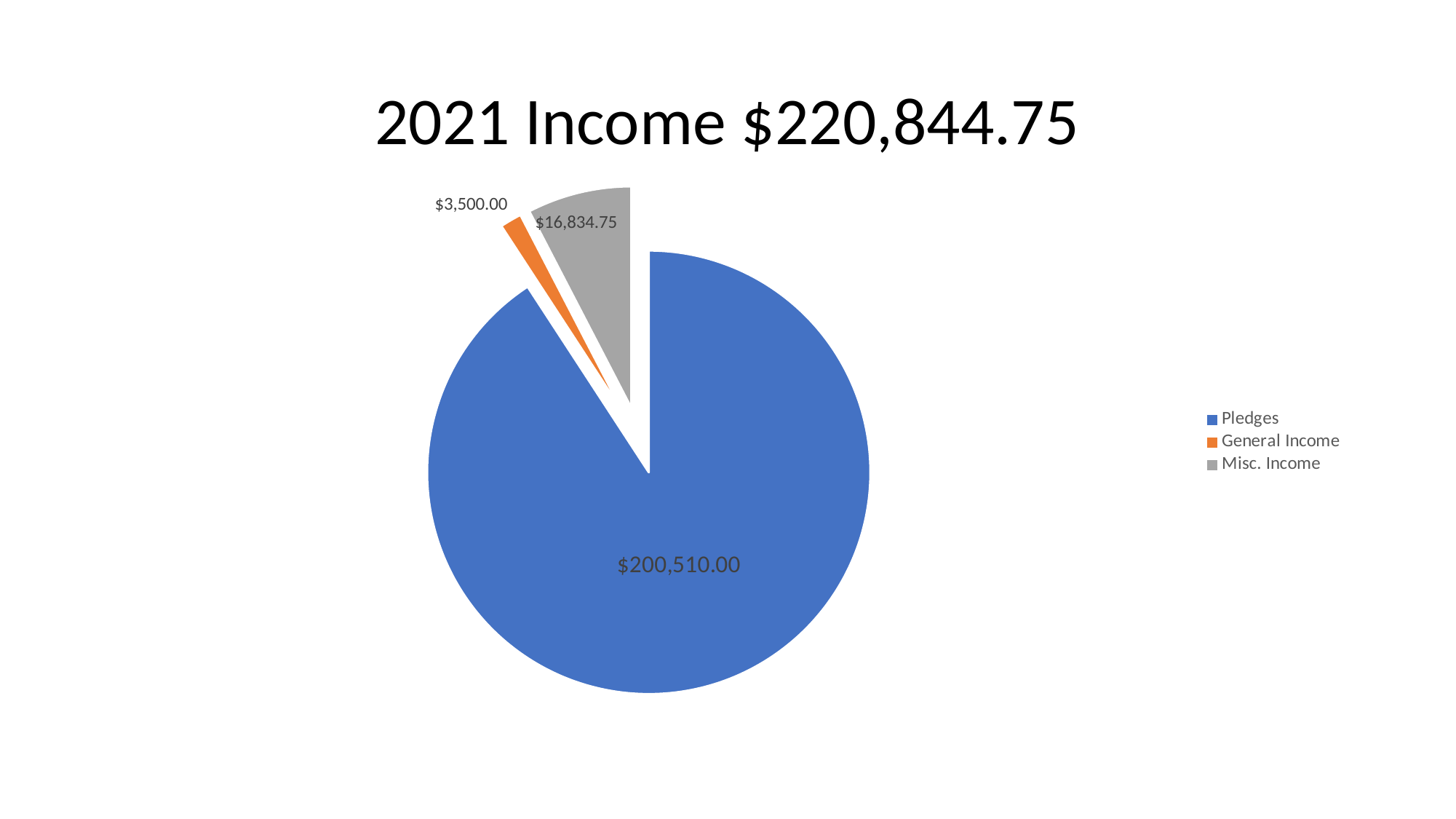

# 2021 Income $220,844.75

### Chart

| Category | 2021 Income $225,811.75 |
|---|---|
| Pledges | 200510.0 |
| General Income | 3500.0 |
| Misc. Income | 16834.75 |